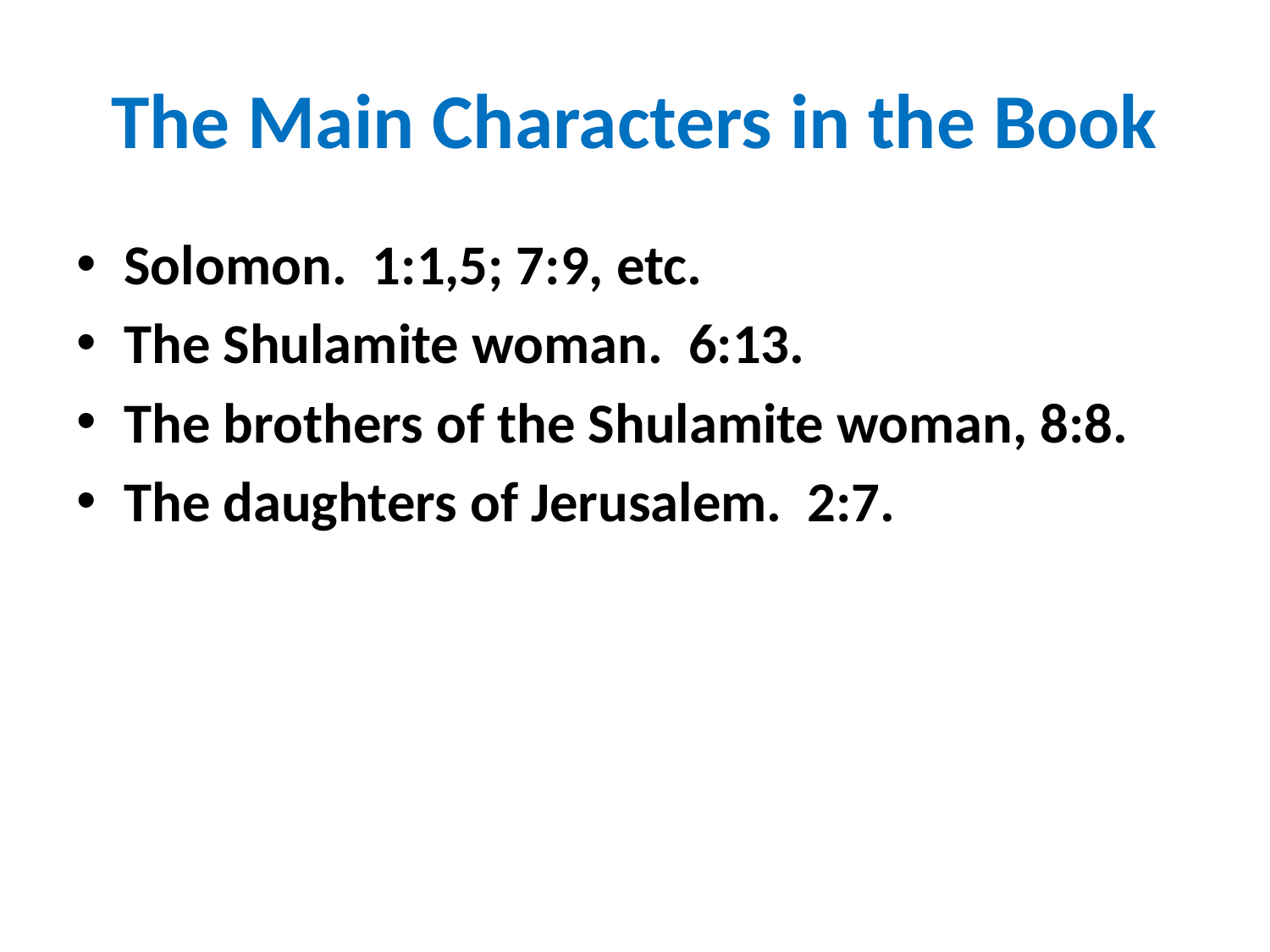

# The Main Characters in the Book
Solomon.  1:1,5; 7:9, etc.
The Shulamite woman.  6:13.
The brothers of the Shulamite woman, 8:8.
The daughters of Jerusalem.  2:7.